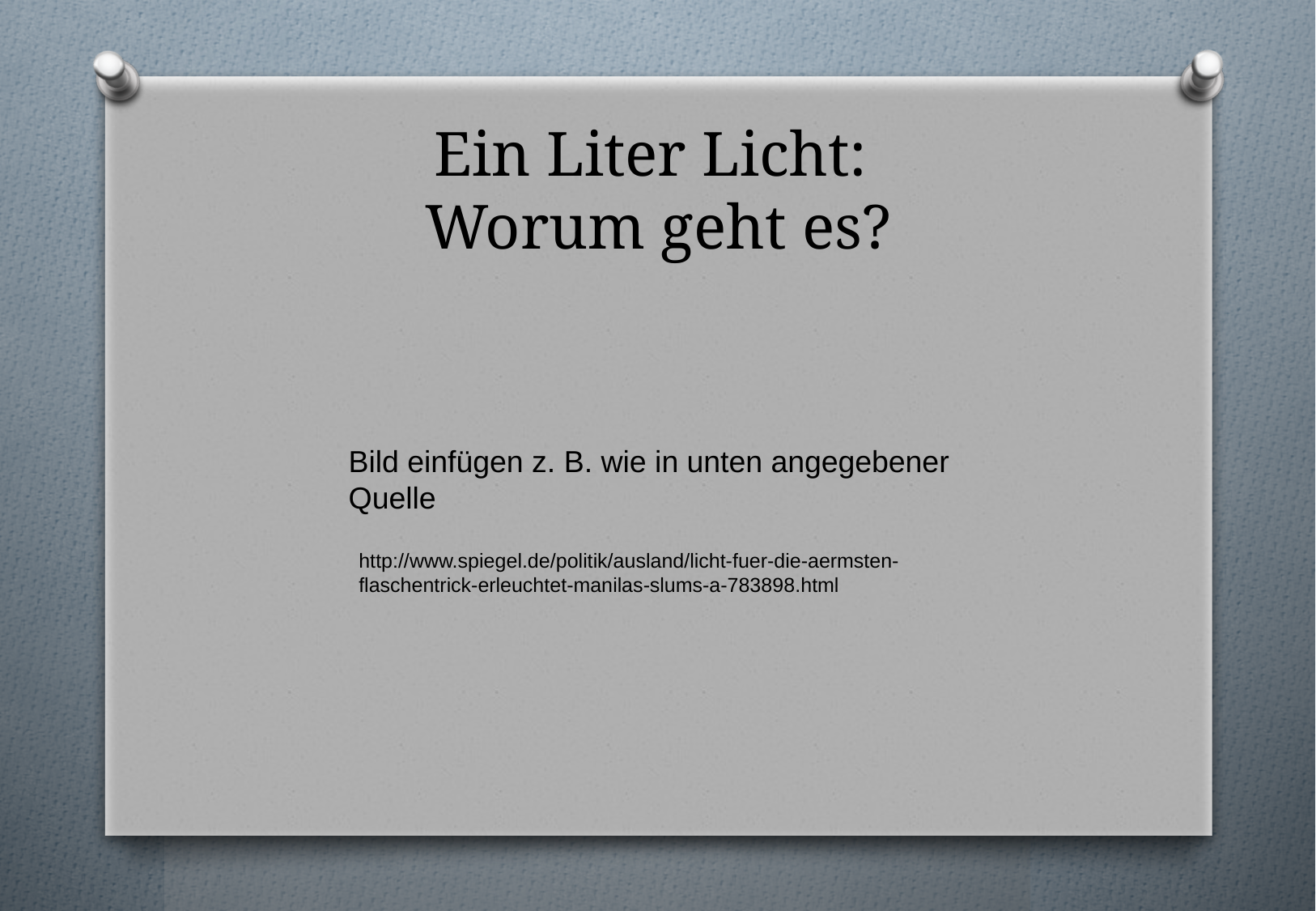

# Ein Liter Licht: Worum geht es?
Bild einfügen z. B. wie in unten angegebener Quelle
http://www.spiegel.de/politik/ausland/licht-fuer-die-aermsten-flaschentrick-erleuchtet-manilas-slums-a-783898.html